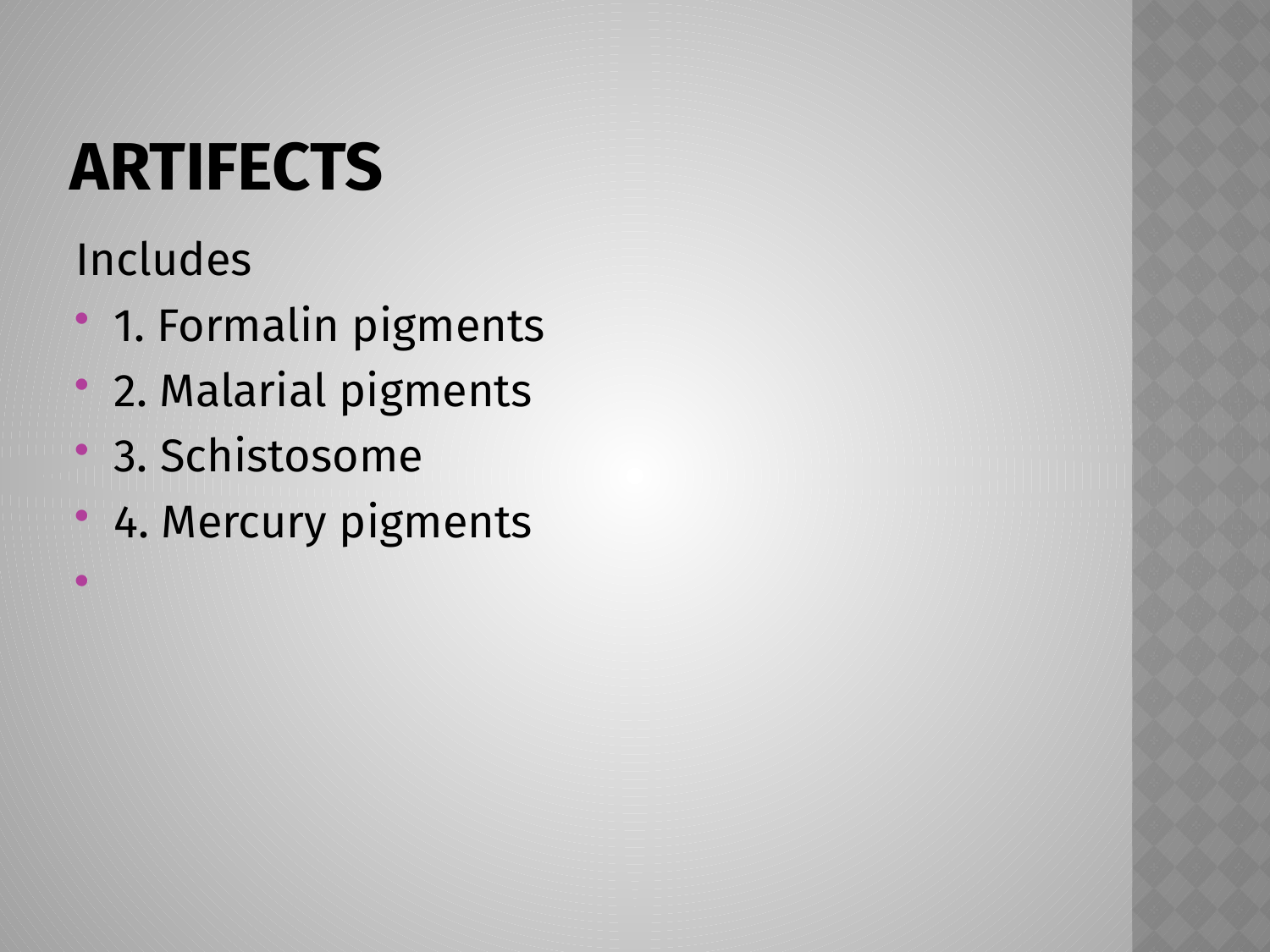

# ARTIFECTS
Includes
1. Formalin pigments
2. Malarial pigments
3. Schistosome
4. Mercury pigments